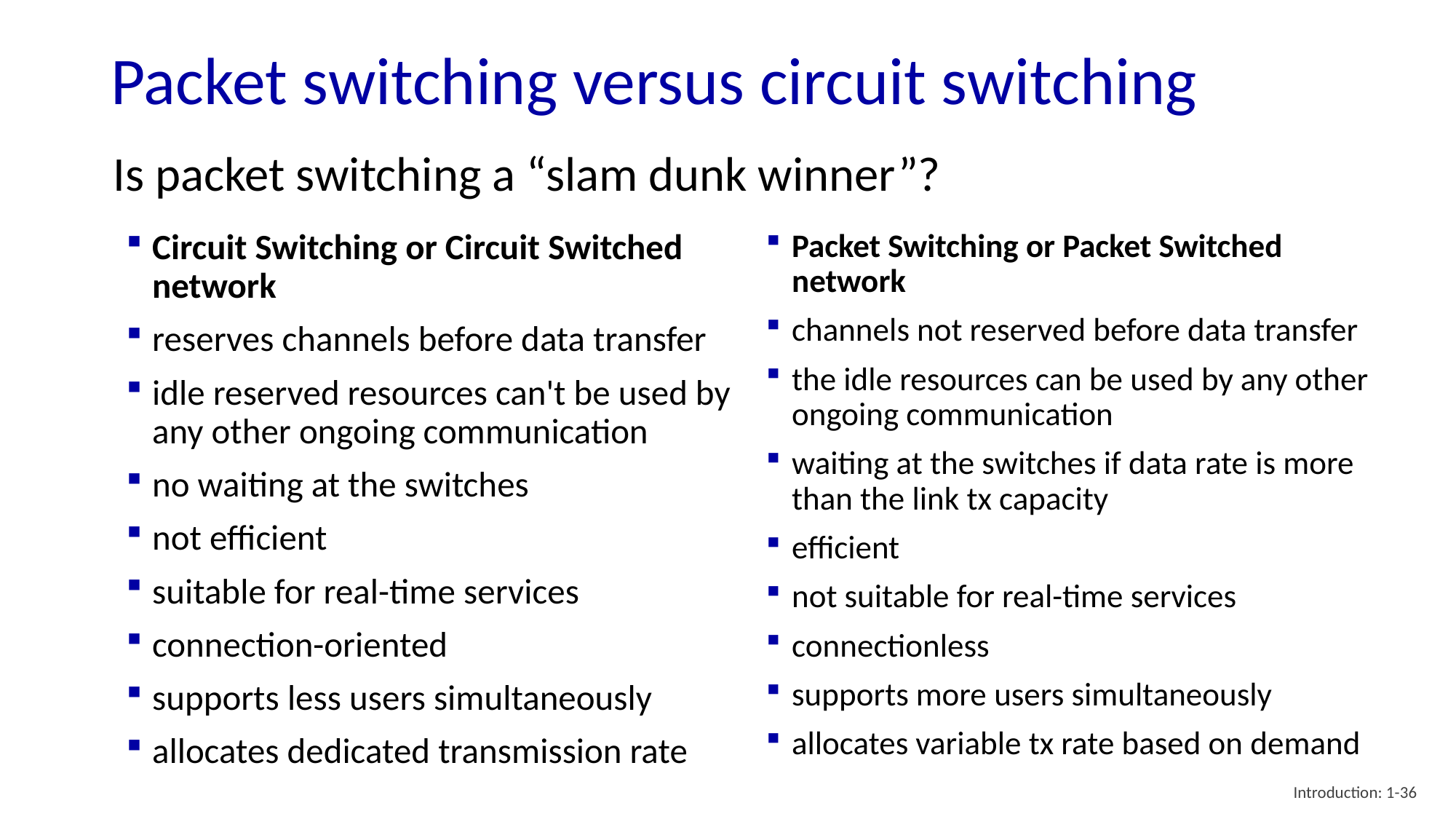

# Packet switching versus circuit switching
Is packet switching a “slam dunk winner”?
Packet Switching or Packet Switched network
channels not reserved before data transfer
the idle resources can be used by any other ongoing communication
waiting at the switches if data rate is more than the link tx capacity
efficient
not suitable for real-time services
connectionless
supports more users simultaneously
allocates variable tx rate based on demand
Circuit Switching or Circuit Switched network
reserves channels before data transfer
idle reserved resources can't be used by any other ongoing communication
no waiting at the switches
not efficient
suitable for real-time services
connection-oriented
supports less users simultaneously
allocates dedicated transmission rate
Introduction: 1-36